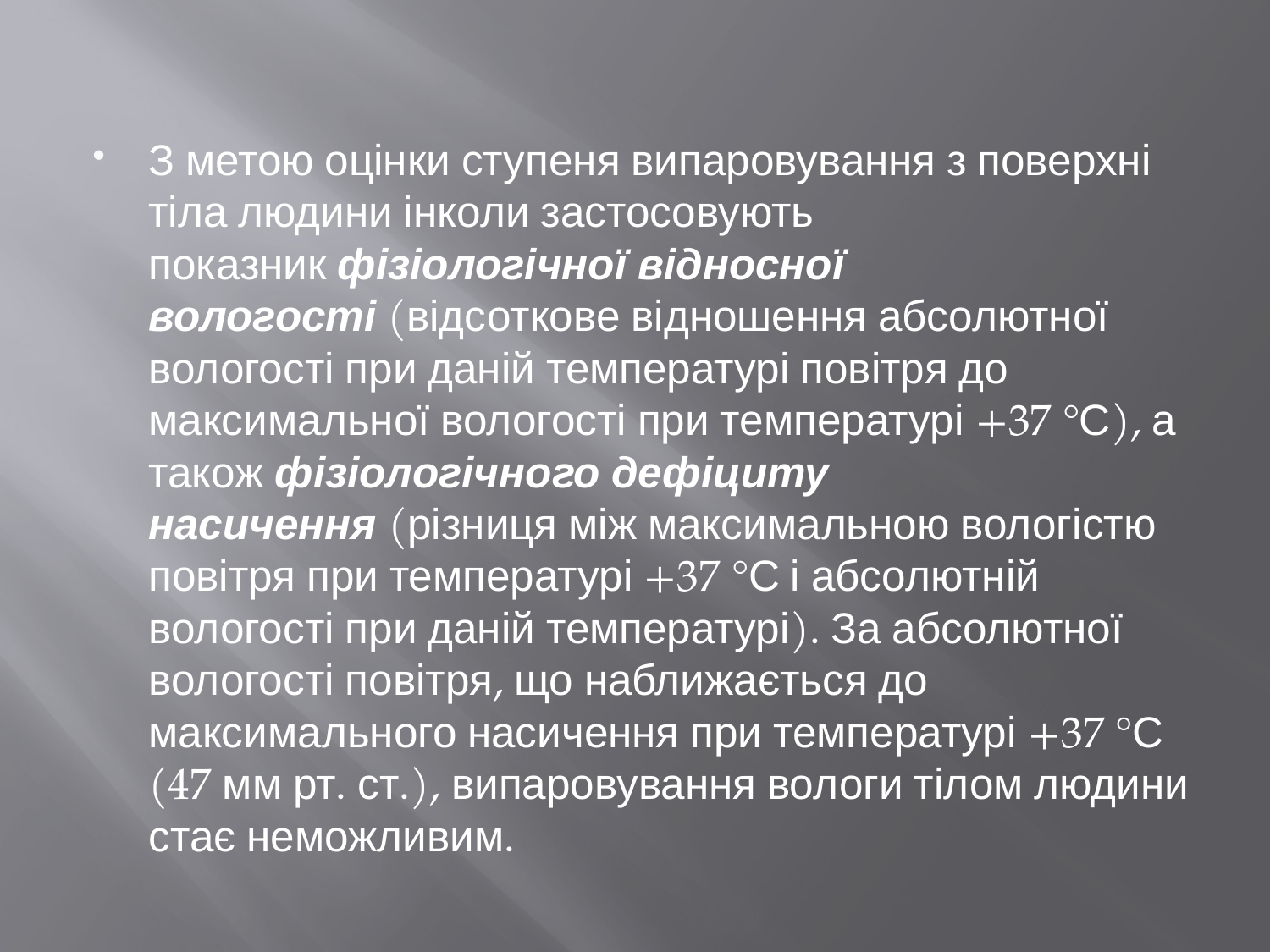

#
З метою оцінки ступеня випаровування з поверхні тіла людини інколи застосовують показник фізіологічної відносної вологості (відсоткове відношення абсолютної вологості при даній температурі повітря до максимальної вологості при температурі +37 °С), а також фізіологічного дефіциту насичення (різниця між максимальною вологістю повітря при температурі +37 °С і абсолютній вологості при даній температурі). За абсолютної вологості повітря, що наближається до максимального насичення при температурі +37 °С (47 мм рт. ст.), випаровування вологи тілом людини стає неможливим.